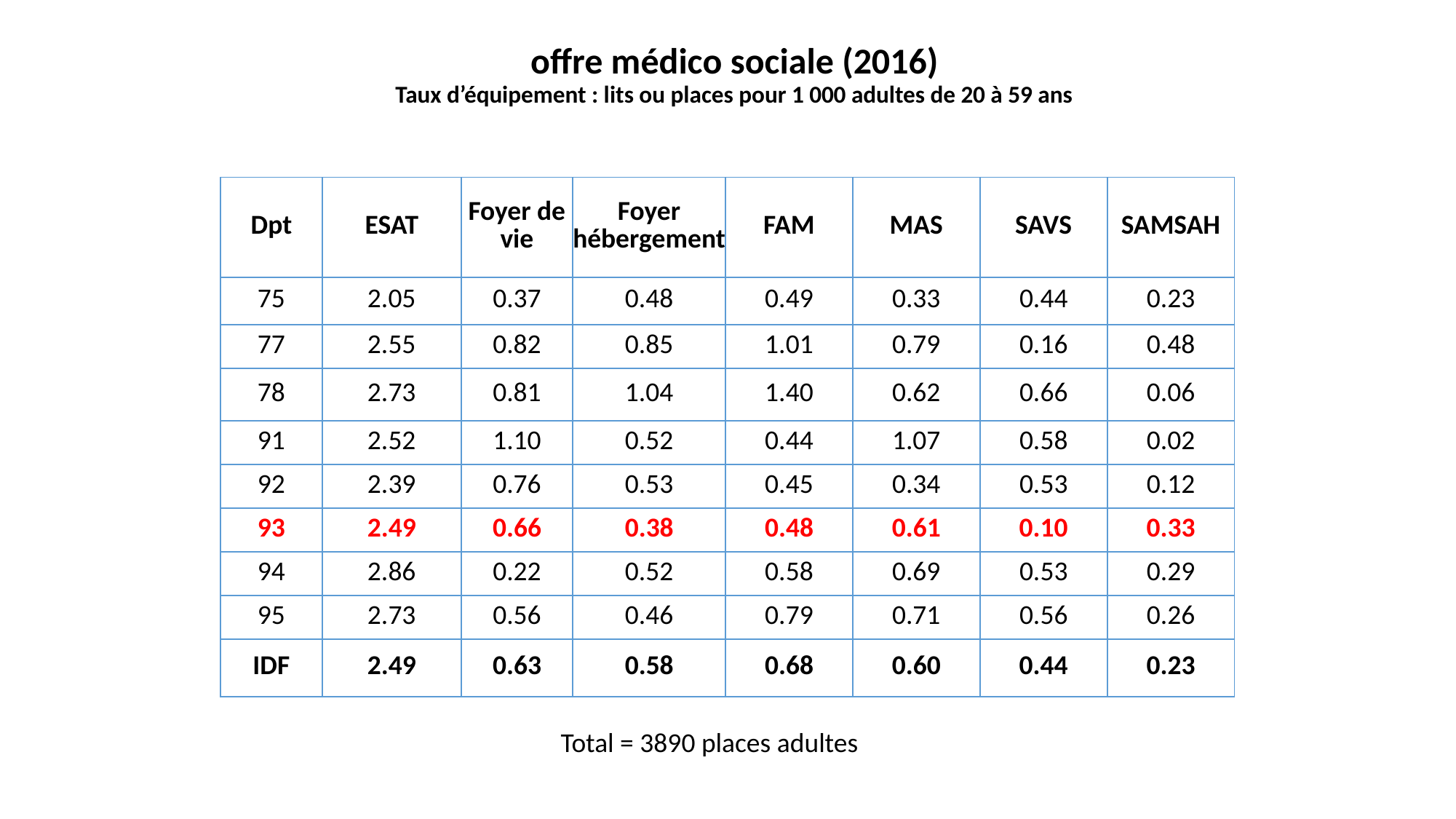

# offre médico sociale (2016) Taux d’équipement : lits ou places pour 1 000 adultes de 20 à 59 ans
| Dpt | ESAT | Foyer de vie | Foyer hébergement | FAM | MAS | SAVS | SAMSAH |
| --- | --- | --- | --- | --- | --- | --- | --- |
| 75 | 2.05 | 0.37 | 0.48 | 0.49 | 0.33 | 0.44 | 0.23 |
| 77 | 2.55 | 0.82 | 0.85 | 1.01 | 0.79 | 0.16 | 0.48 |
| 78 | 2.73 | 0.81 | 1.04 | 1.40 | 0.62 | 0.66 | 0.06 |
| 91 | 2.52 | 1.10 | 0.52 | 0.44 | 1.07 | 0.58 | 0.02 |
| 92 | 2.39 | 0.76 | 0.53 | 0.45 | 0.34 | 0.53 | 0.12 |
| 93 | 2.49 | 0.66 | 0.38 | 0.48 | 0.61 | 0.10 | 0.33 |
| 94 | 2.86 | 0.22 | 0.52 | 0.58 | 0.69 | 0.53 | 0.29 |
| 95 | 2.73 | 0.56 | 0.46 | 0.79 | 0.71 | 0.56 | 0.26 |
| IDF | 2.49 | 0.63 | 0.58 | 0.68 | 0.60 | 0.44 | 0.23 |
Total = 3890 places adultes